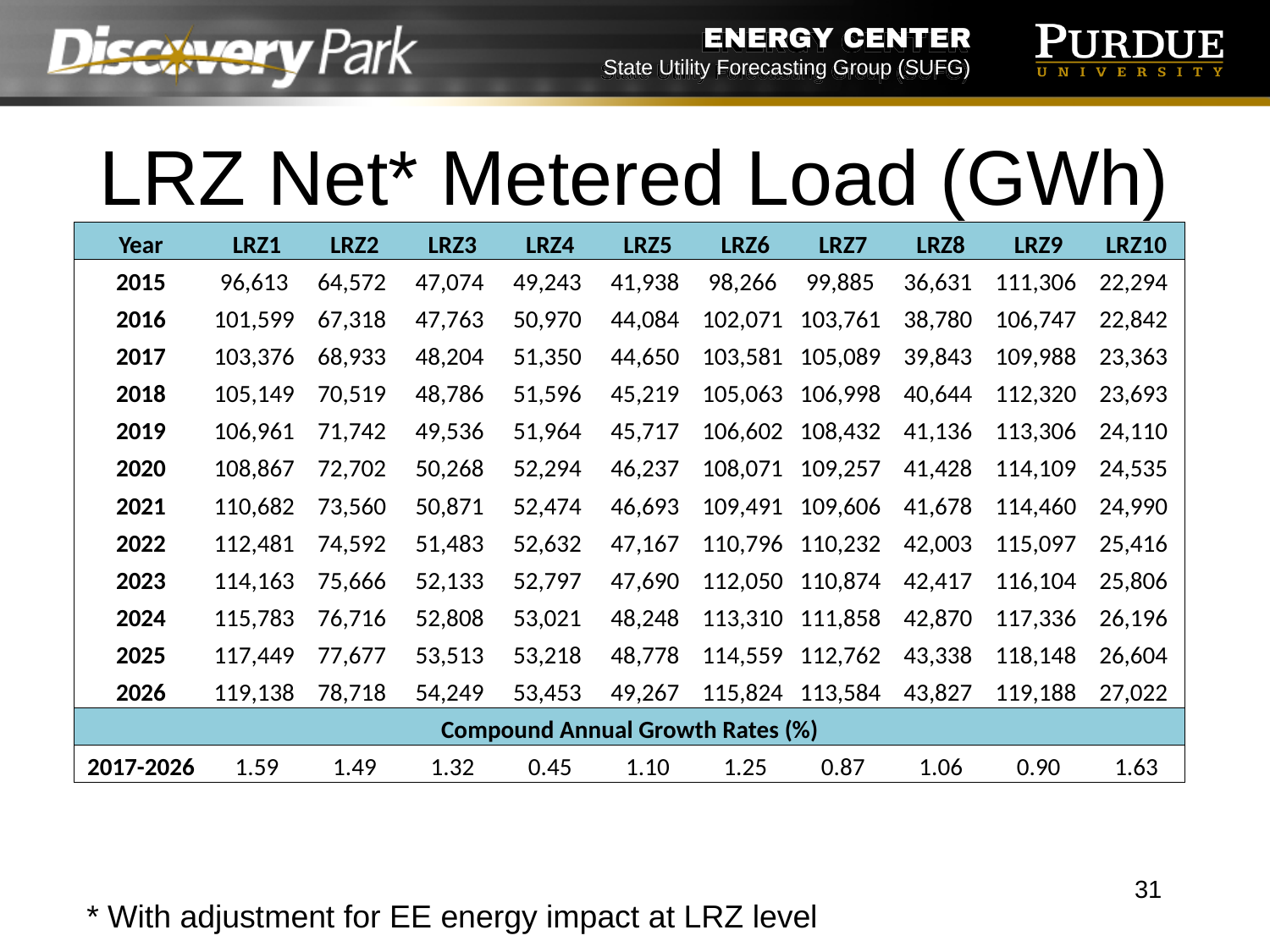

# LRZ Net* Metered Load (GWh)
| Year | LRZ1 | LRZ2 | LRZ3 | LRZ4 | LRZ5 | LRZ6 | LRZ7 | LRZ8 | LRZ9 | LRZ10 |
| --- | --- | --- | --- | --- | --- | --- | --- | --- | --- | --- |
| 2015 | 96,613 | 64,572 | 47,074 | 49,243 | 41,938 | 98,266 | 99,885 | 36,631 | 111,306 | 22,294 |
| 2016 | 101,599 | 67,318 | 47,763 | 50,970 | 44,084 | 102,071 | 103,761 | 38,780 | 106,747 | 22,842 |
| 2017 | 103,376 | 68,933 | 48,204 | 51,350 | 44,650 | 103,581 | 105,089 | 39,843 | 109,988 | 23,363 |
| 2018 | 105,149 | 70,519 | 48,786 | 51,596 | 45,219 | 105,063 | 106,998 | 40,644 | 112,320 | 23,693 |
| 2019 | 106,961 | 71,742 | 49,536 | 51,964 | 45,717 | 106,602 | 108,432 | 41,136 | 113,306 | 24,110 |
| 2020 | 108,867 | 72,702 | 50,268 | 52,294 | 46,237 | 108,071 | 109,257 | 41,428 | 114,109 | 24,535 |
| 2021 | 110,682 | 73,560 | 50,871 | 52,474 | 46,693 | 109,491 | 109,606 | 41,678 | 114,460 | 24,990 |
| 2022 | 112,481 | 74,592 | 51,483 | 52,632 | 47,167 | 110,796 | 110,232 | 42,003 | 115,097 | 25,416 |
| 2023 | 114,163 | 75,666 | 52,133 | 52,797 | 47,690 | 112,050 | 110,874 | 42,417 | 116,104 | 25,806 |
| 2024 | 115,783 | 76,716 | 52,808 | 53,021 | 48,248 | 113,310 | 111,858 | 42,870 | 117,336 | 26,196 |
| 2025 | 117,449 | 77,677 | 53,513 | 53,218 | 48,778 | 114,559 | 112,762 | 43,338 | 118,148 | 26,604 |
| 2026 | 119,138 | 78,718 | 54,249 | 53,453 | 49,267 | 115,824 | 113,584 | 43,827 | 119,188 | 27,022 |
| Compound Annual Growth Rates (%) |  |  |  |  |  |  |  |  |  |  |
| 2017-2026 | 1.59 | 1.49 | 1.32 | 0.45 | 1.10 | 1.25 | 0.87 | 1.06 | 0.90 | 1.63 |
31
* With adjustment for EE energy impact at LRZ level